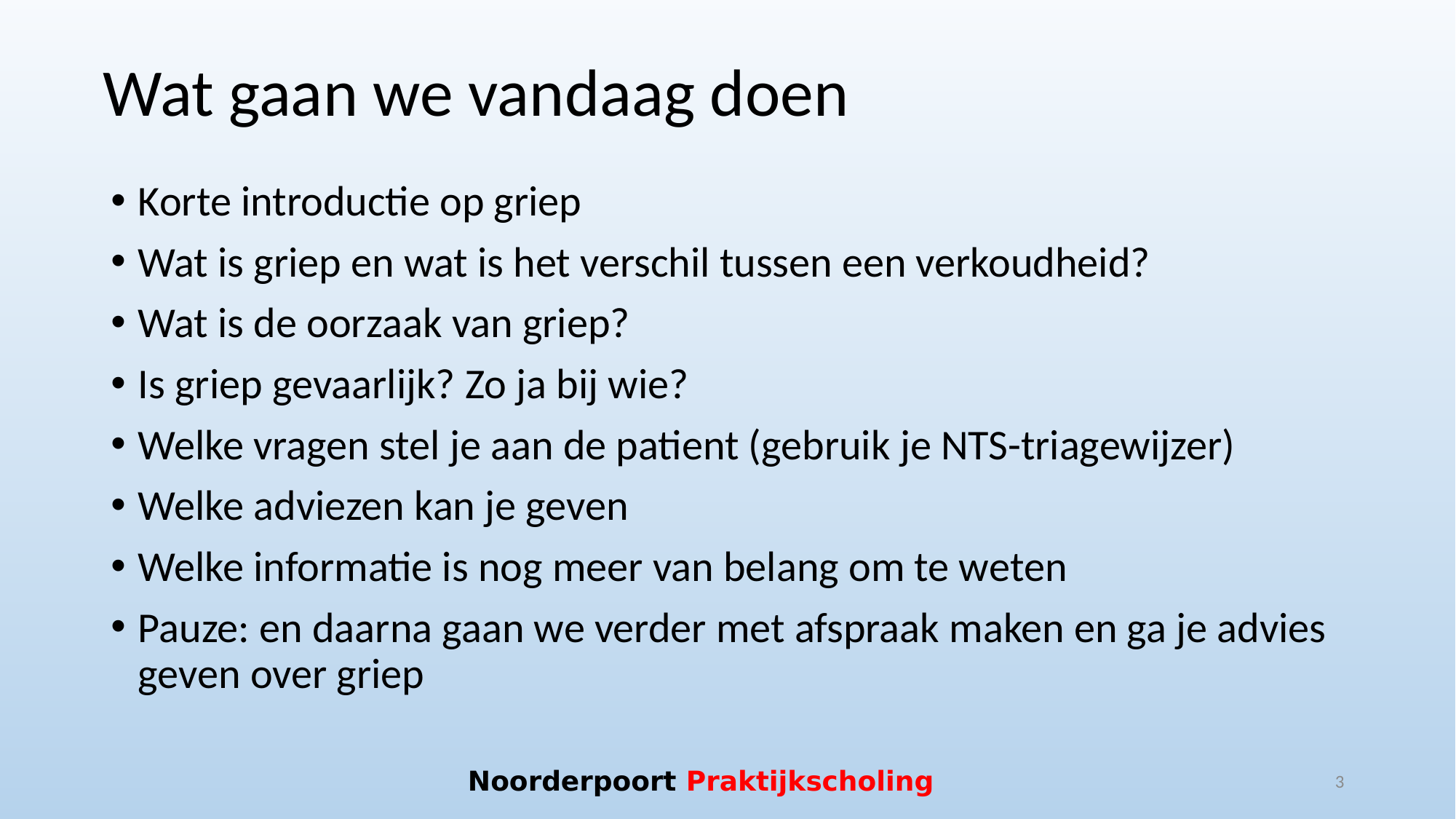

# Wat gaan we vandaag doen
Korte introductie op griep
Wat is griep en wat is het verschil tussen een verkoudheid?
Wat is de oorzaak van griep?
Is griep gevaarlijk? Zo ja bij wie?
Welke vragen stel je aan de patient (gebruik je NTS-triagewijzer)
Welke adviezen kan je geven
Welke informatie is nog meer van belang om te weten
Pauze: en daarna gaan we verder met afspraak maken en ga je advies geven over griep
Noorderpoort Praktijkscholing
3